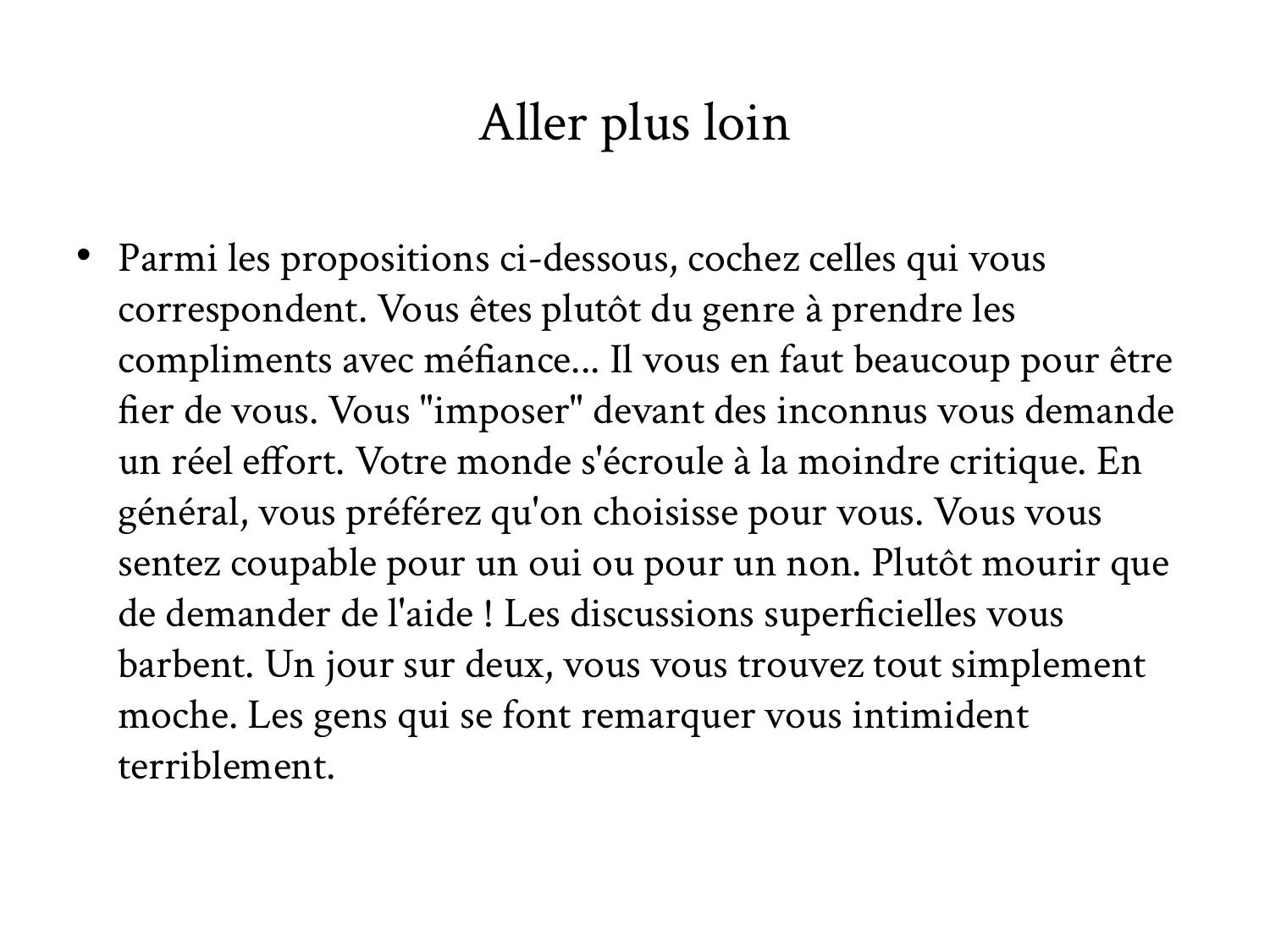

# Aller plus loin
Parmi les propositions ci-dessous, cochez celles qui vous correspondent. Vous êtes plutôt du genre à prendre les compliments avec méfiance... Il vous en faut beaucoup pour être fier de vous. Vous "imposer" devant des inconnus vous demande un réel effort. Votre monde s'écroule à la moindre critique. En général, vous préférez qu'on choisisse pour vous. Vous vous sentez coupable pour un oui ou pour un non. Plutôt mourir que de demander de l'aide ! Les discussions superficielles vous barbent. Un jour sur deux, vous vous trouvez tout simplement moche. Les gens qui se font remarquer vous intimident terriblement.